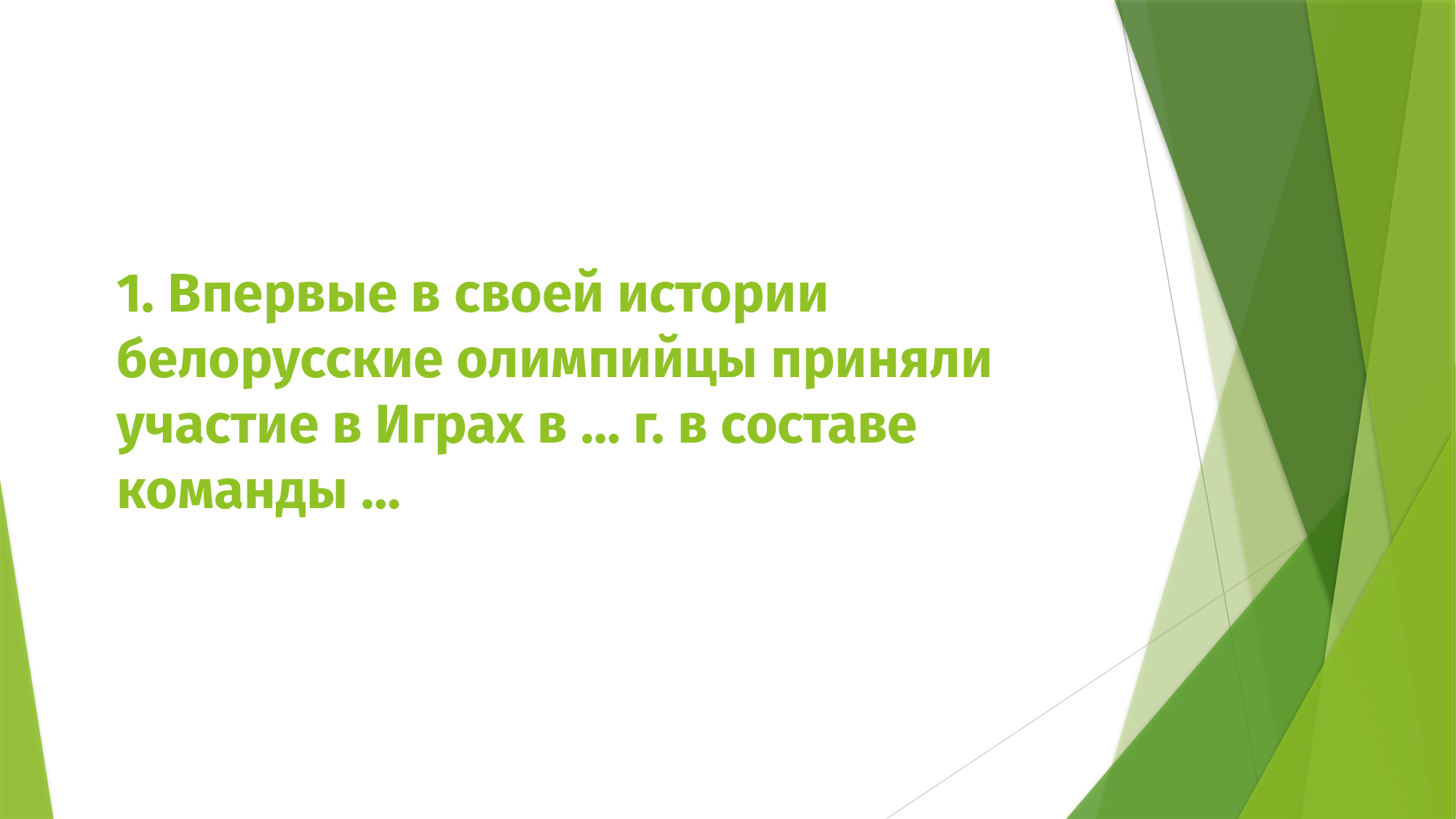

# 1. Впервые в своей истории белорусские олимпийцы приняли участие в Играх в … г. в составе команды …